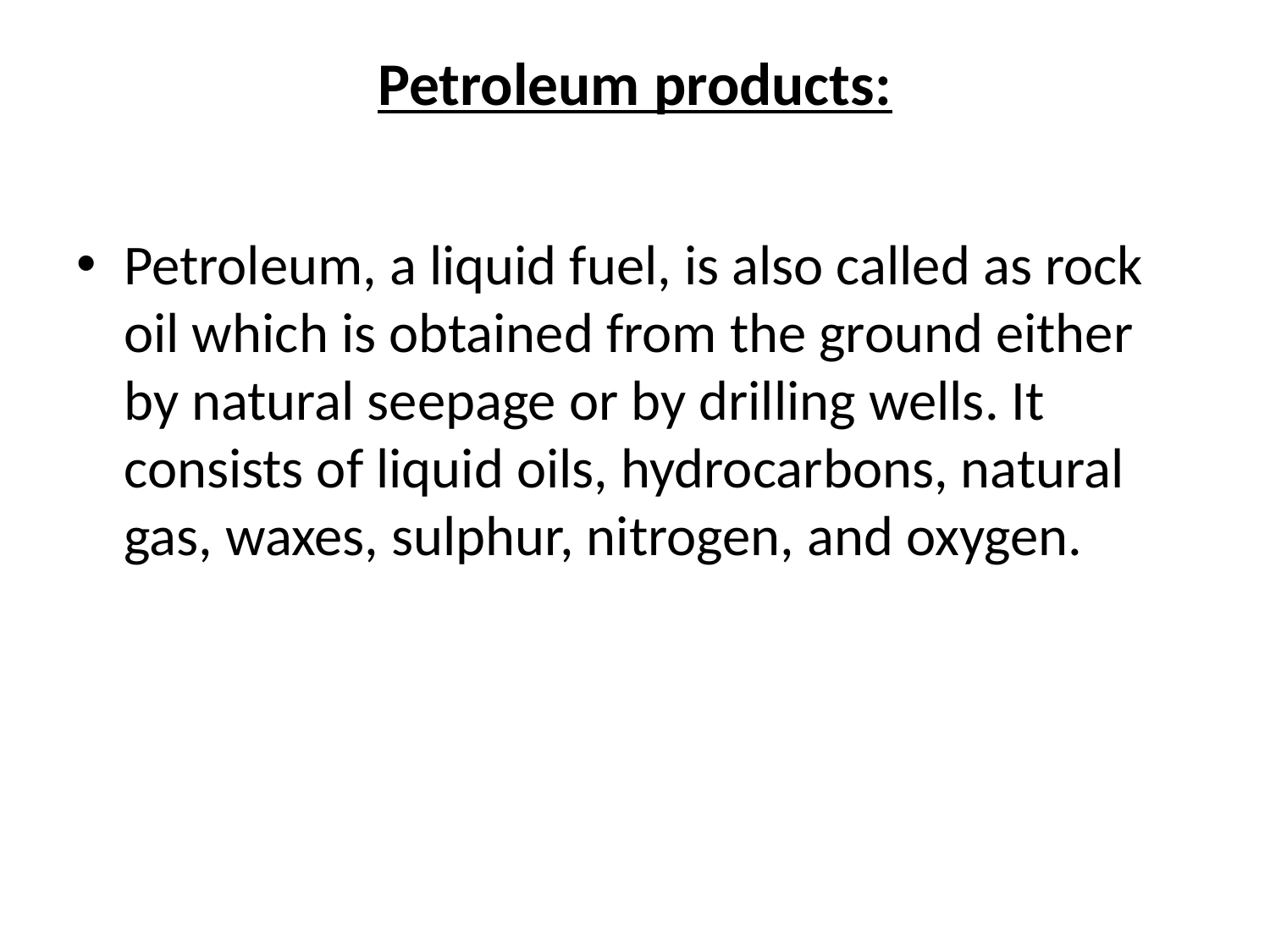

# Petroleum products:
Petroleum, a liquid fuel, is also called as rock oil which is obtained from the ground either by natural seepage or by drilling wells. It consists of liquid oils, hydrocarbons, natural gas, waxes, sulphur, nitrogen, and oxygen.